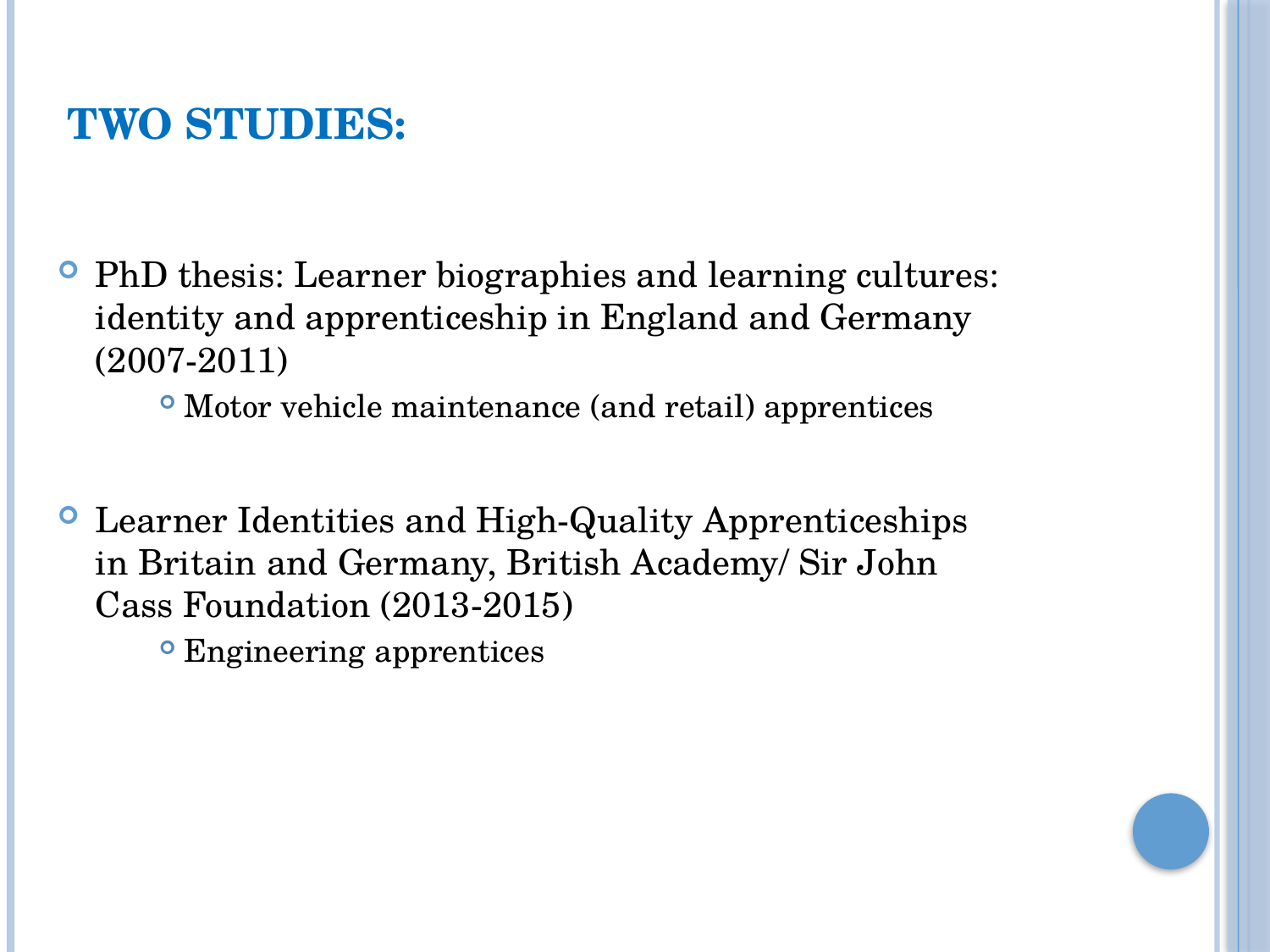

# TWO STUDIES:
PhD thesis: Learner biographies and learning cultures: identity and apprenticeship in England and Germany (2007-2011)
Motor vehicle maintenance (and retail) apprentices

Learner Identities and High-Quality Apprenticeships in Britain and Germany, British Academy/ Sir John Cass Foundation (2013-2015)
Engineering apprentices